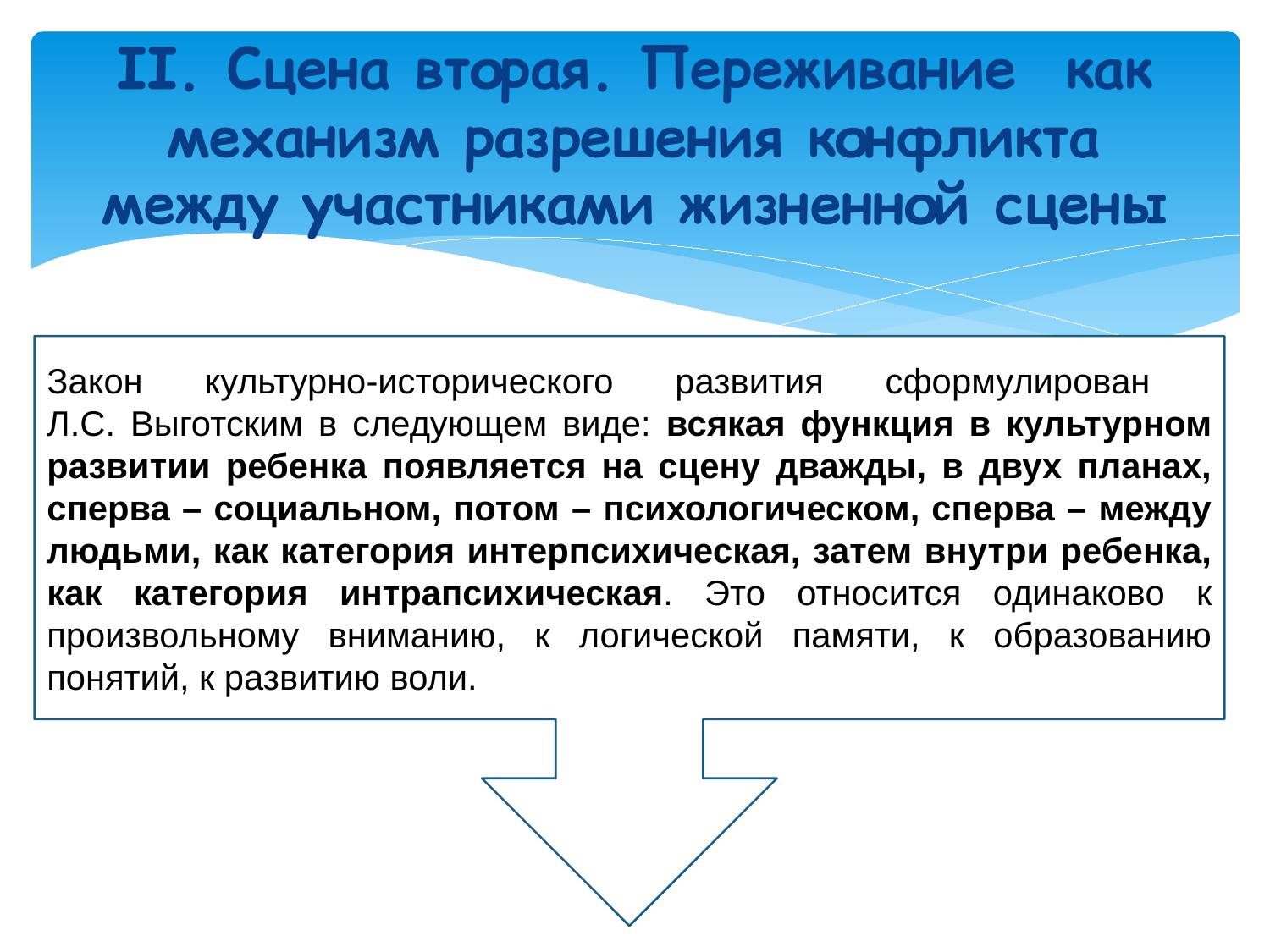

# II. Сцена вторая. Переживание  как механизм разрешения конфликта между участниками жизненной сцены
Закон культурно-исторического развития сформулирован
Л.С. Выготским в следующем виде: всякая функция в культурном развитии ребенка появляется на сцену дважды, в двух планах, сперва – социальном, потом – психологическом, сперва – между людьми, как категория интерпсихическая, затем внутри ребенка, как категория интрапсихическая. Это относится одинаково к произвольному вниманию, к логической памяти, к образованию понятий, к развитию воли.